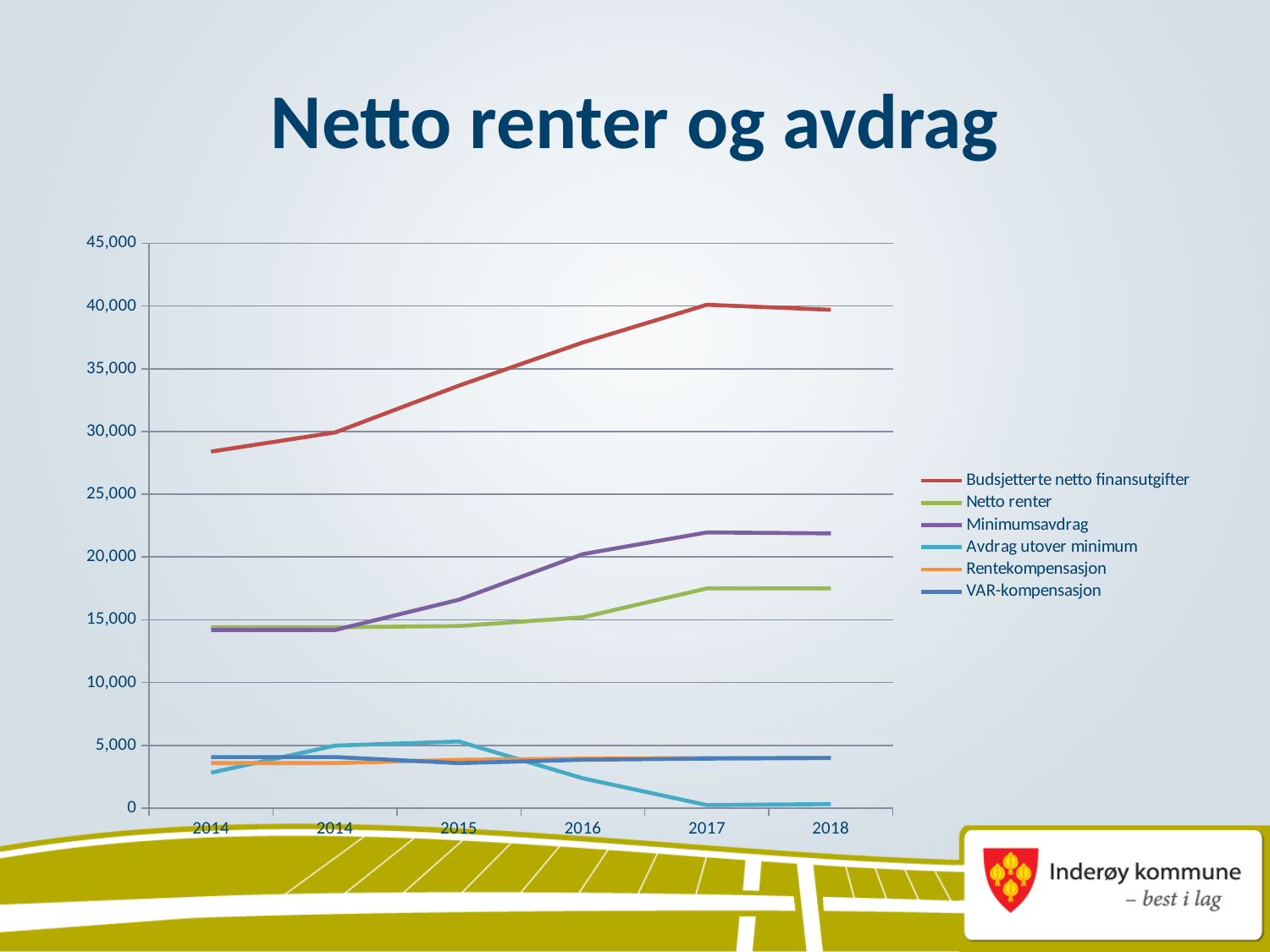

# Netto renter og avdrag

### Chart

| Category | Budsjetterte netto finansutgifter | Netto renter | Minimumsavdrag | Avdrag utover minimum | Rentekompensasjon | VAR-kompensasjon |
|---|---|---|---|---|---|---|
| 2014 | 28403.0 | 14403.0 | 14185.053071672353 | 2814.9469283276467 | 3581.801106 | 4064.0 |
| 2014 | 29925.095110855 | 14403.0 | 14185.053071672353 | 4974.946928327647 | 3581.801106 | 4064.0 |
| 2015 | 33660.0 | 14500.0 | 16597.510409556315 | 5302.489590443685 | 3845.5307550000007 | 3582.0 |
| 2016 | 37100.0 | 15200.0 | 20233.99505119454 | 2366.004948805461 | 3939.1379225000005 | 3846.0 |
| 2017 | 40100.0 | 17500.0 | 21961.844880546076 | 238.15511945392427 | 3984.6752 | 3939.0 |
| 2018 | 39700.0 | 17500.0 | 21886.35 | 313.65000000000146 | 4010.9348675 | 3985.0 |